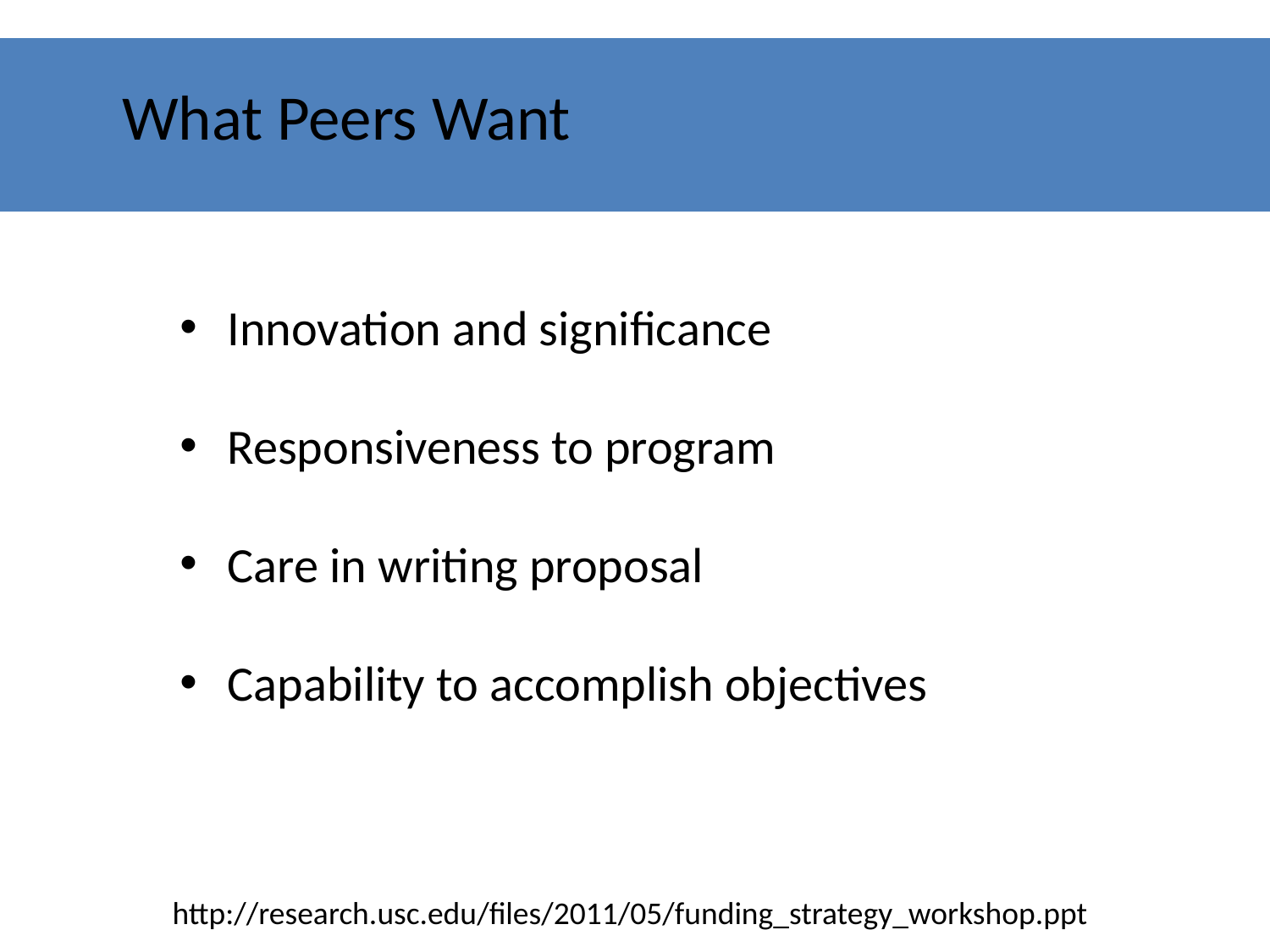

# What Peers Want
Innovation and significance

Responsiveness to program

Care in writing proposal

Capability to accomplish objectives
http://research.usc.edu/files/2011/05/funding_strategy_workshop.ppt